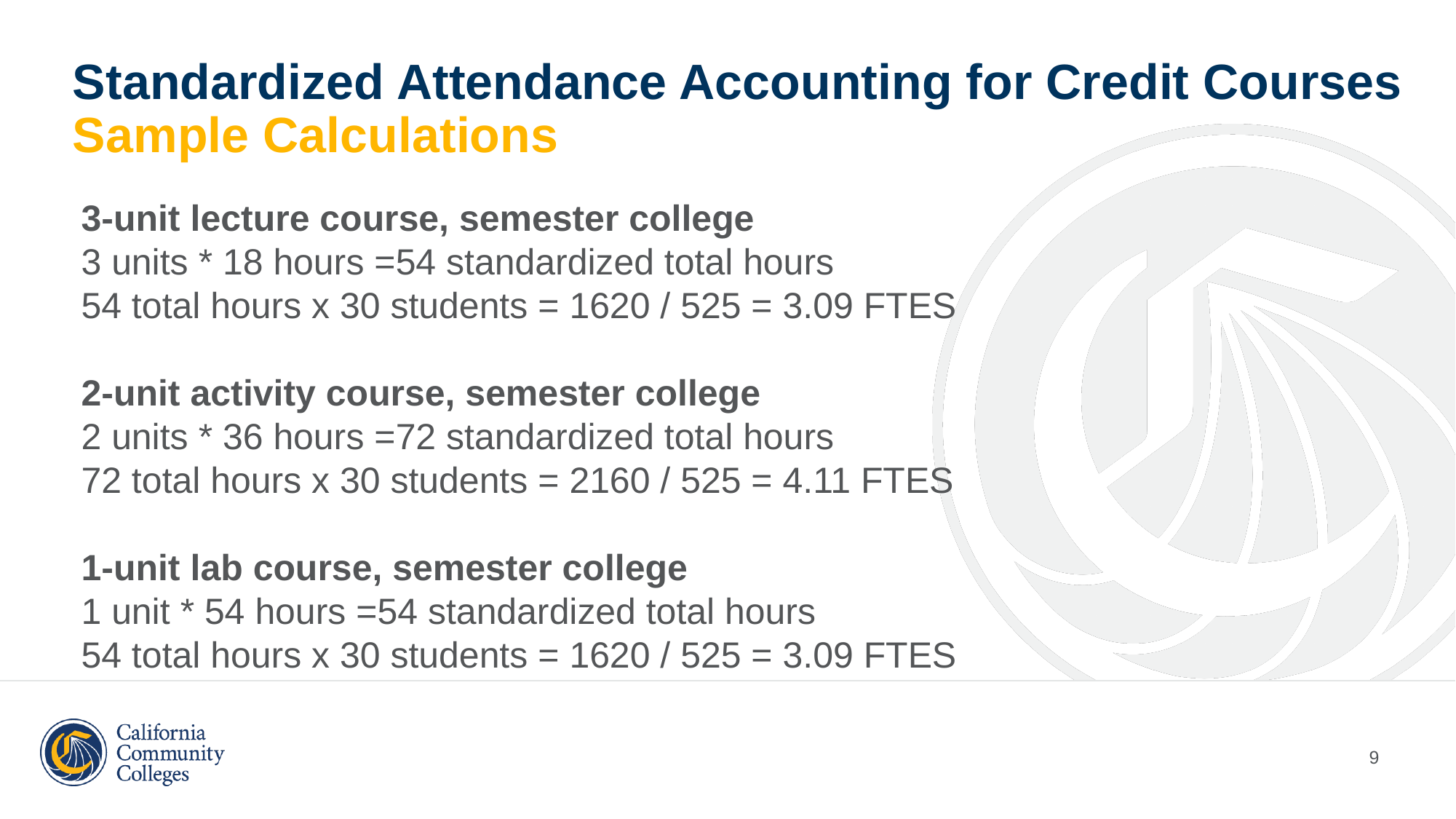

# Standardized Attendance Accounting for Credit Courses Sample Calculations
3-unit lecture course, semester college
3 units * 18 hours =54 standardized total hours
54 total hours x 30 students = 1620 / 525 = 3.09 FTES

2-unit activity course, semester college
2 units * 36 hours =72 standardized total hours
72 total hours x 30 students = 2160 / 525 = 4.11 FTES

1-unit lab course, semester college
1 unit * 54 hours =54 standardized total hours
54 total hours x 30 students = 1620 / 525 = 3.09 FTES

9